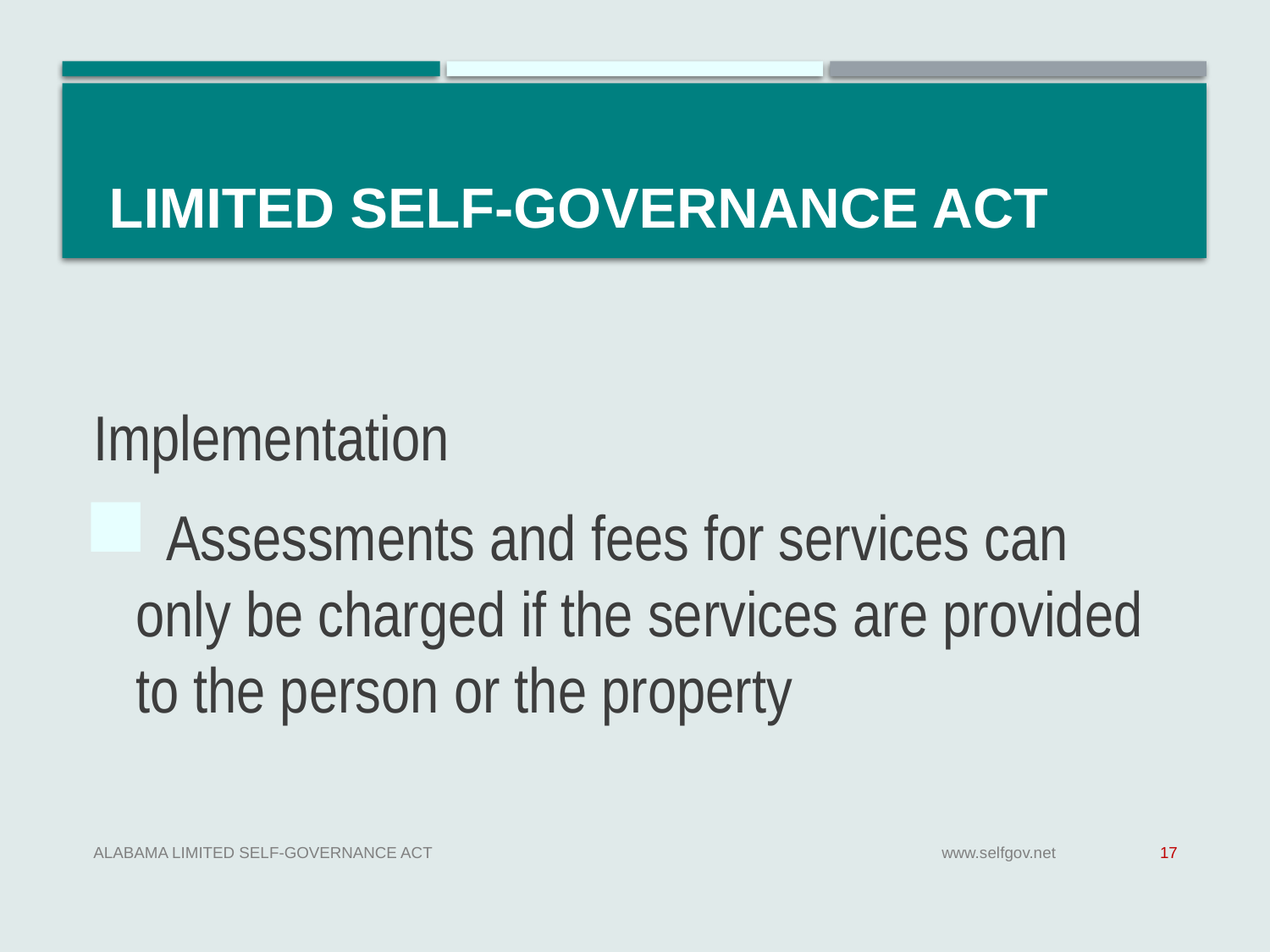

# Limited Self-Governance Act
Implementation
 Assessments and fees for services can only be charged if the services are provided to the person or the property
Alabama Limited Self-Governance Act
www.selfgov.net
17